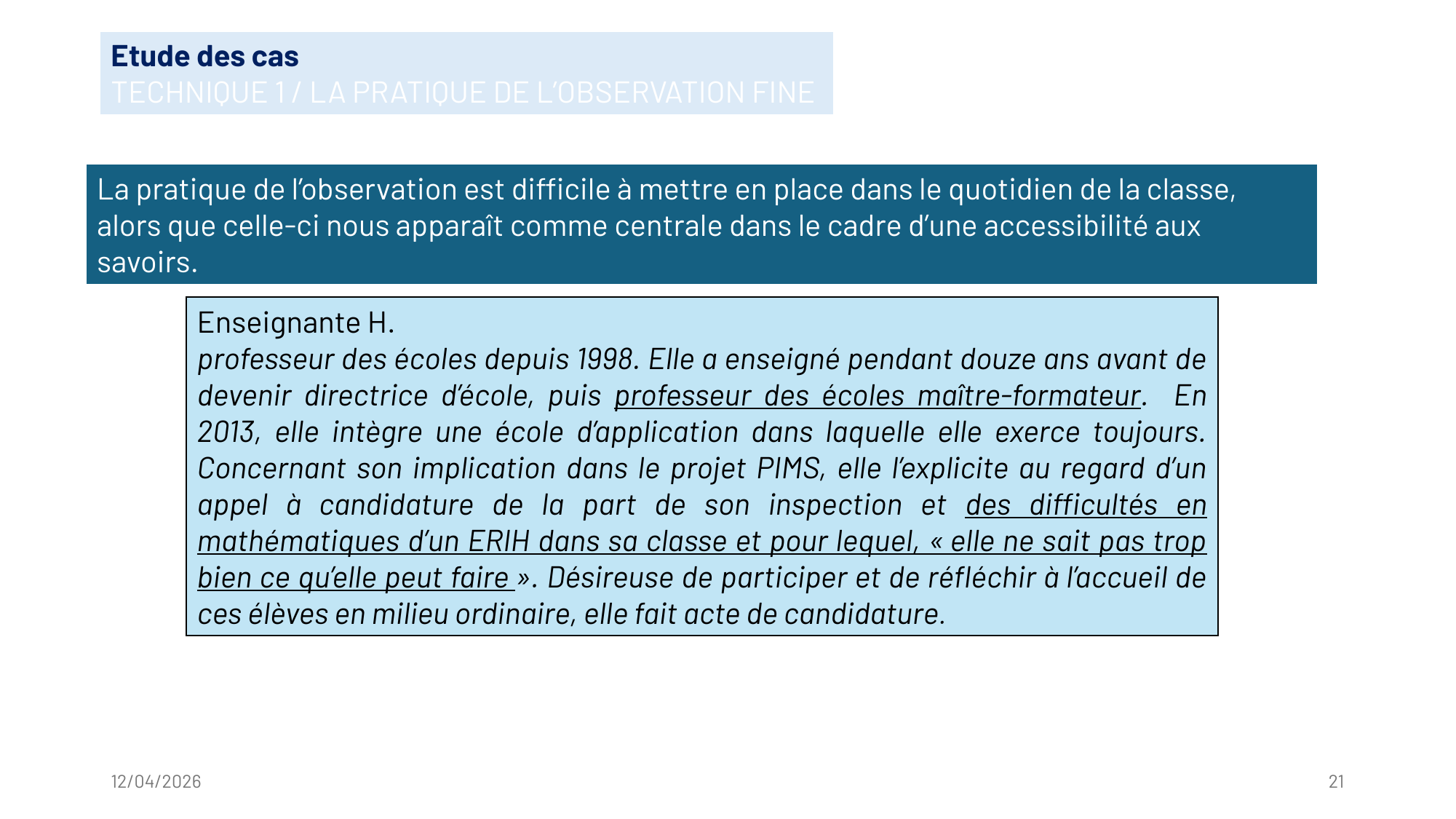

| Etude des cas TECHNIQUE 1 / LA PRATIQUE DE L’OBSERVATION FINE |
| --- |
| La pratique de l’observation est difficile à mettre en place dans le quotidien de la classe, alors que celle-ci nous apparaît comme centrale dans le cadre d’une accessibilité aux savoirs. |
| --- |
| Enseignante H. professeur des écoles depuis 1998. Elle a enseigné pendant douze ans avant de devenir directrice d’école, puis professeur des écoles maître-formateur. En 2013, elle intègre une école d’application dans laquelle elle exerce toujours. Concernant son implication dans le projet PIMS, elle l’explicite au regard d’un appel à candidature de la part de son inspection et des difficultés en mathématiques d’un ERIH dans sa classe et pour lequel, « elle ne sait pas trop bien ce qu’elle peut faire ». Désireuse de participer et de réfléchir à l’accueil de ces élèves en milieu ordinaire, elle fait acte de candidature. |
| --- |
12/04/2026
21